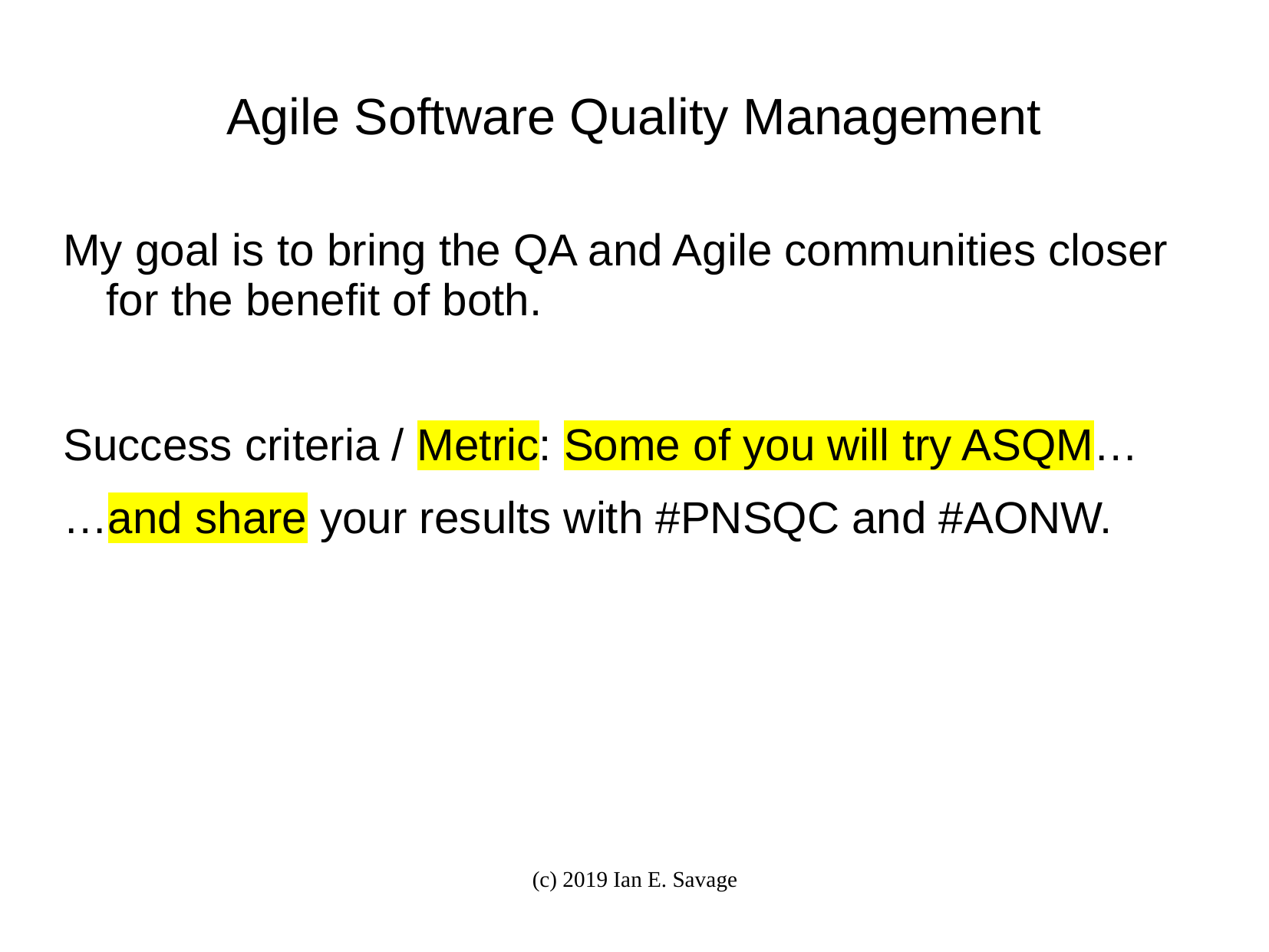

# Agile Software Quality Management
My goal is to bring the QA and Agile communities closer for the benefit of both.

Success criteria / Metric: Some of you will try ASQM…
…and share your results with #PNSQC and #AONW.
(c) 2019 Ian E. Savage